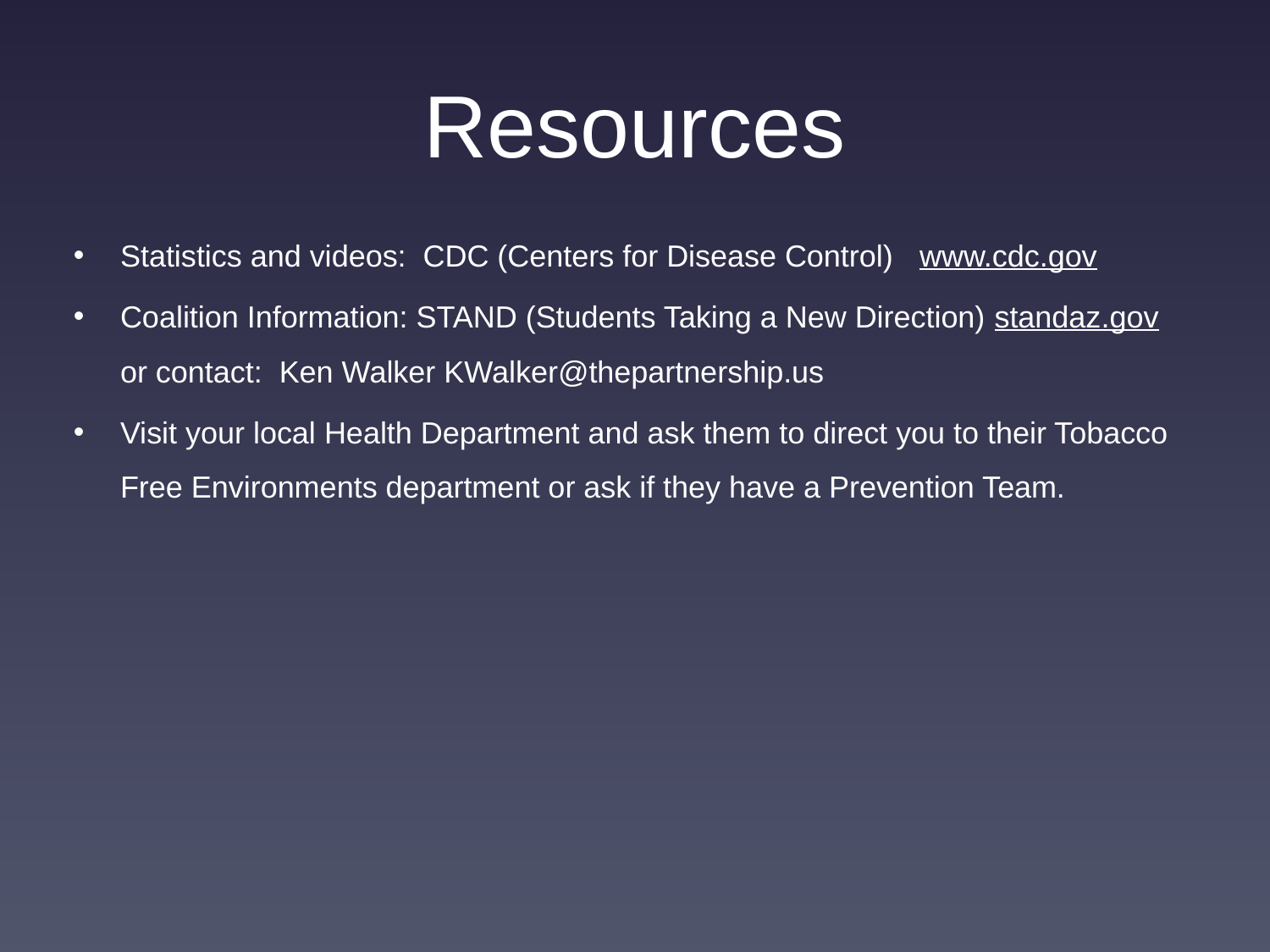

# Resources
Statistics and videos:  CDC (Centers for Disease Control)   www.cdc.gov
Coalition Information: STAND (Students Taking a New Direction) standaz.gov  or contact:  Ken Walker KWalker@thepartnership.us
Visit your local Health Department and ask them to direct you to their Tobacco Free Environments department or ask if they have a Prevention Team.